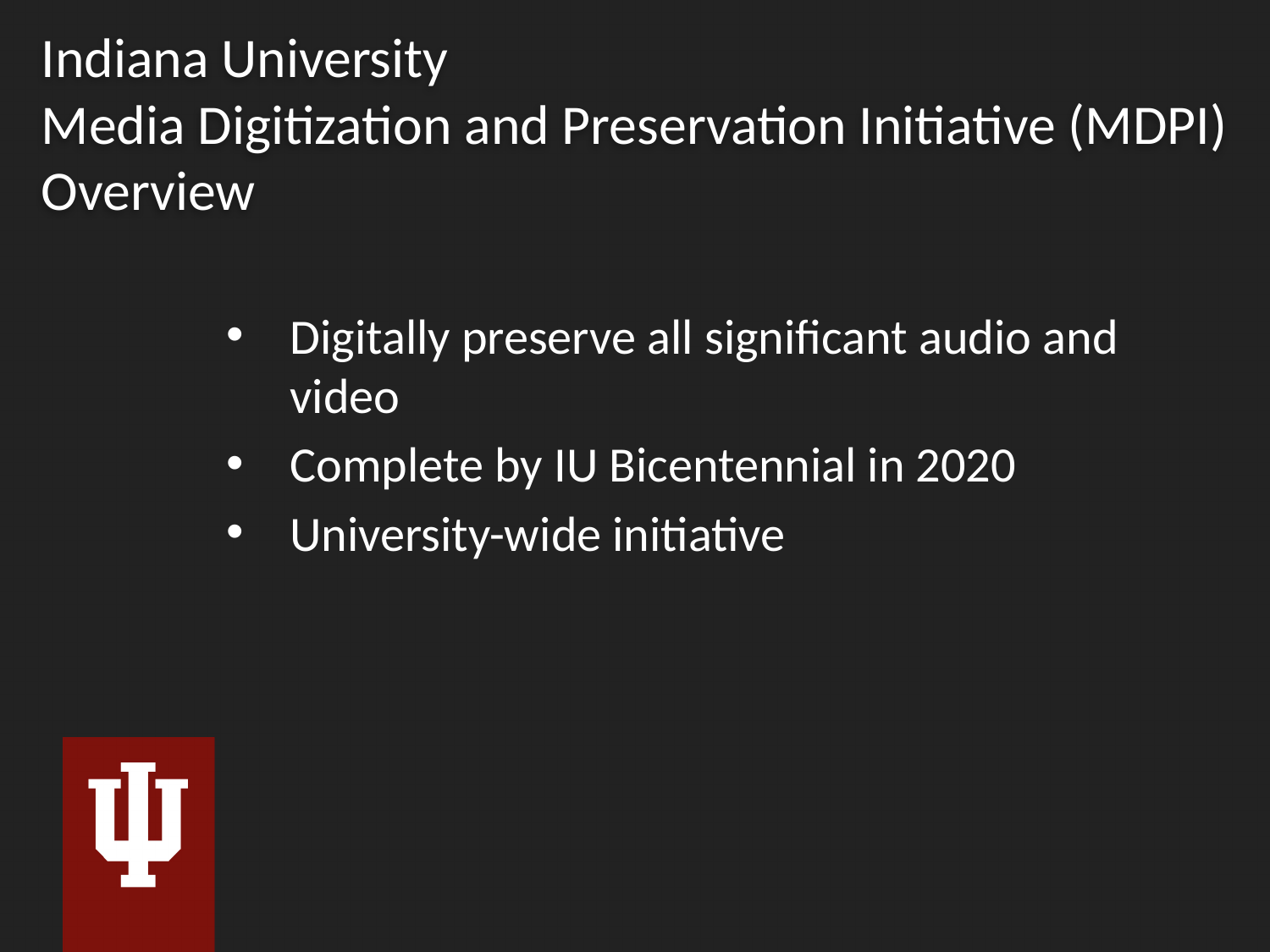

# Indiana University Media Digitization and Preservation Initiative (MDPI) Overview

Digitally preserve all significant audio and video
Complete by IU Bicentennial in 2020
University-wide initiative